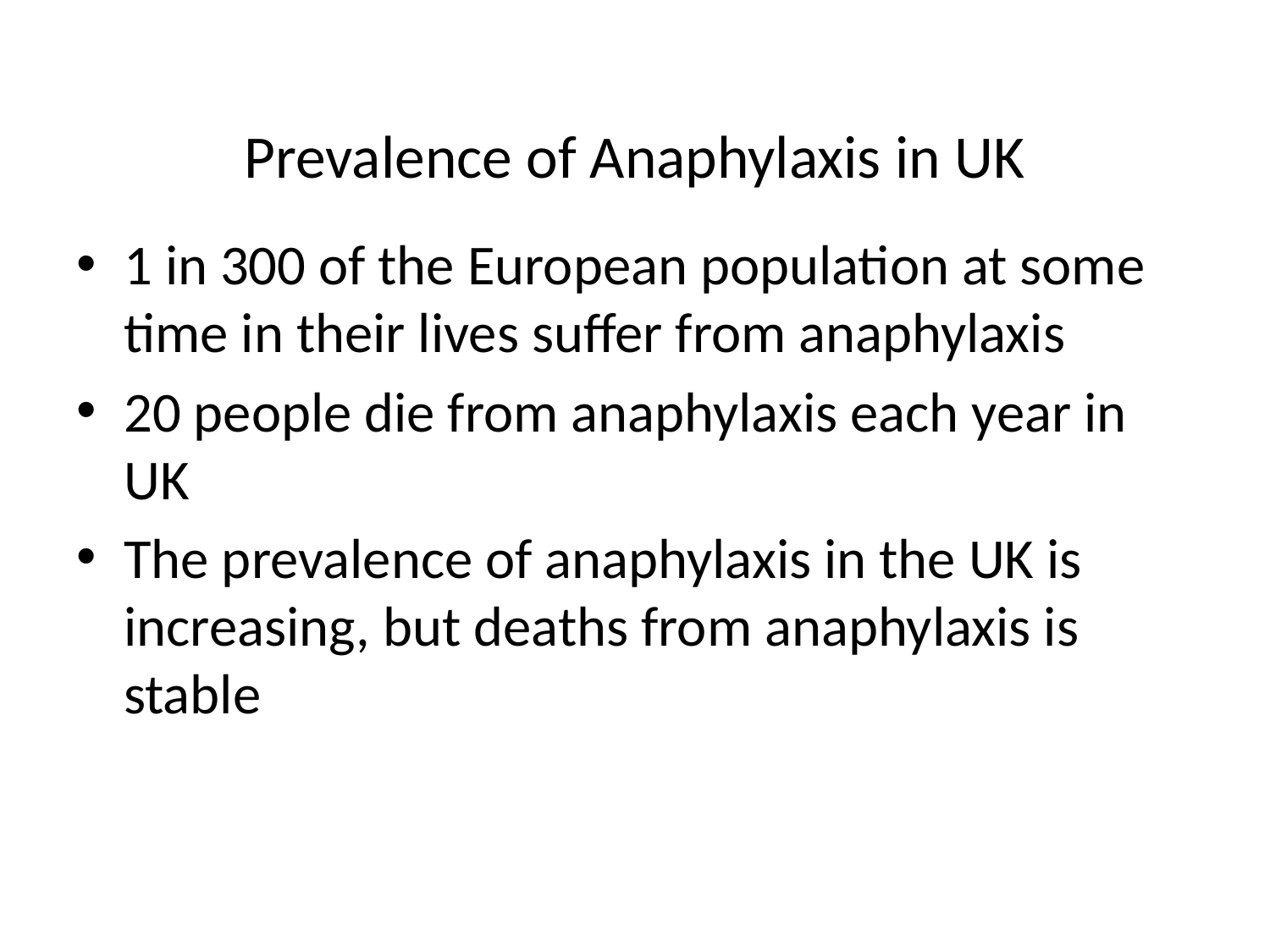

# Prevalence of Anaphylaxis in UK
1 in 300 of the European population at some time in their lives suffer from anaphylaxis
20 people die from anaphylaxis each year in UK
The prevalence of anaphylaxis in the UK is increasing, but deaths from anaphylaxis is stable